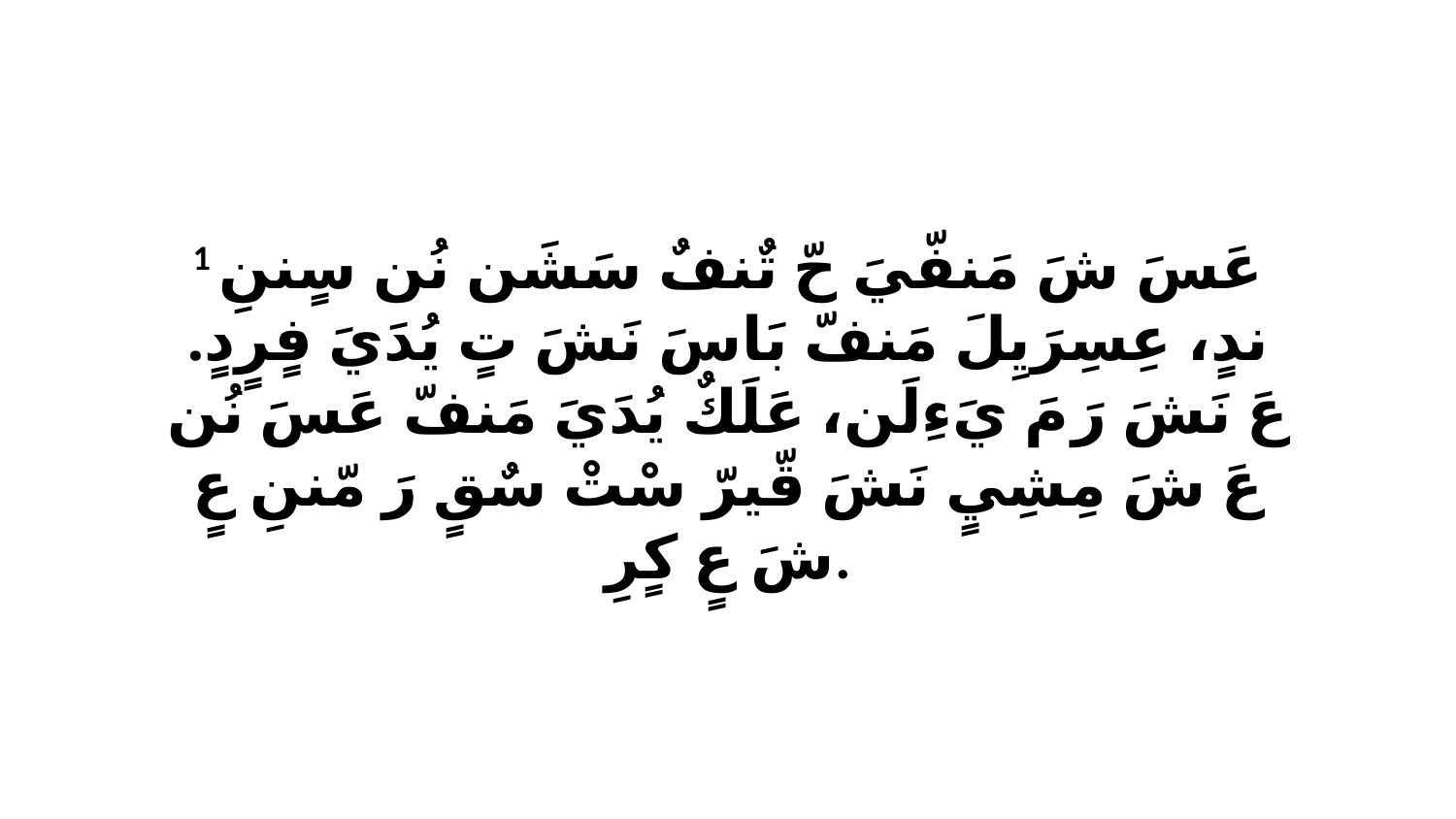

1 عَسَ شَ مَنفّيَ حّ تٌنفٌ سَشَن نُن سٍننِ ندٍ، عِسِرَيِلَ مَنفّ بَاسَ نَشَ تٍ يُدَيَ فٍرٍدٍ. عَ نَشَ رَ مَ يَءِلَن، عَلَكٌ يُدَيَ مَنفّ عَسَ نُن عَ شَ مِشِيٍ نَشَ قّيرّ سْتْ سٌقٍ رَ مّننِ عٍ شَ عٍ كٍرِ.